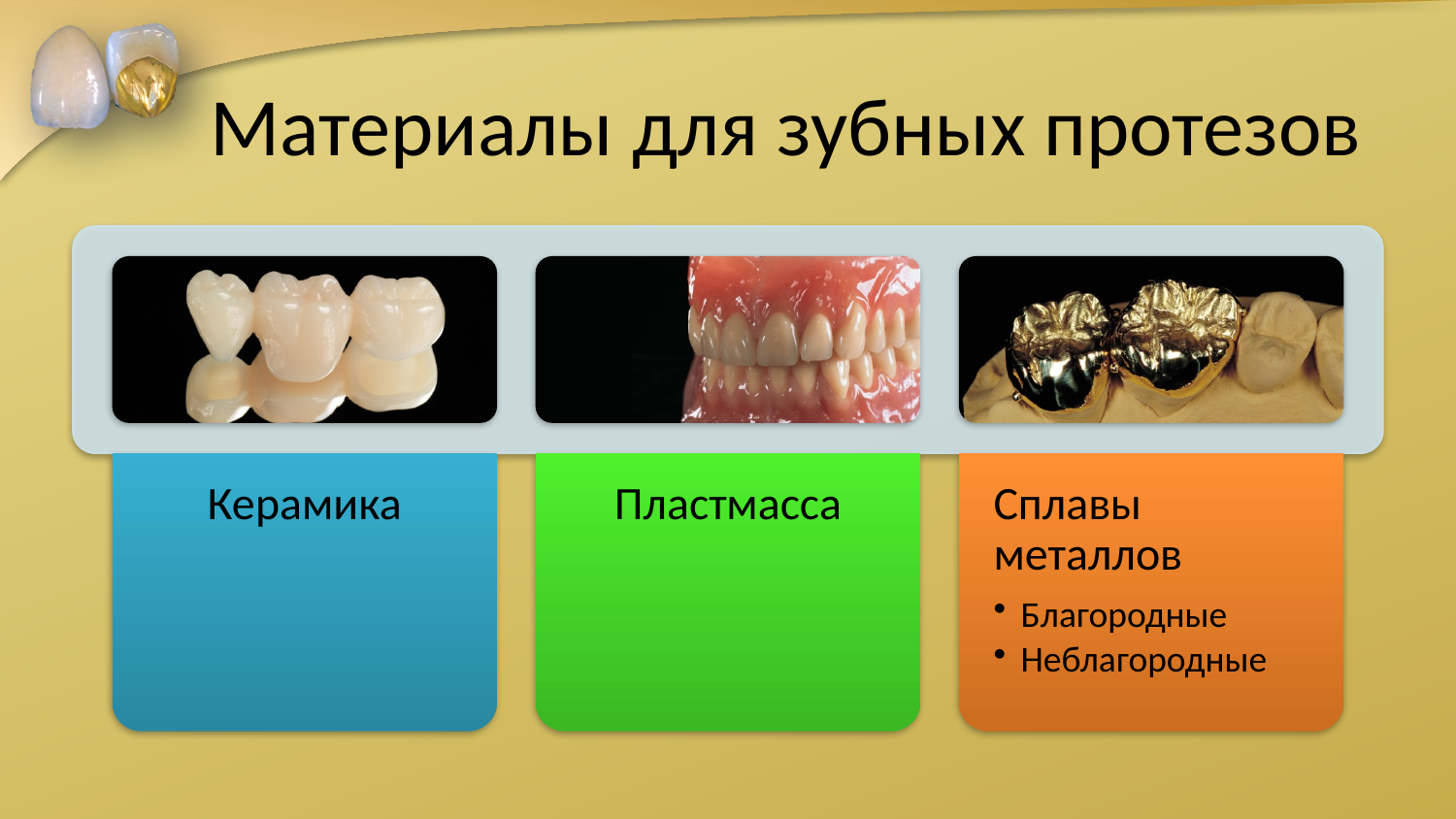

# Материалы для зубных протезов
Керамика
Пластмасса
Сплавы металлов
Благородные
Неблагородные